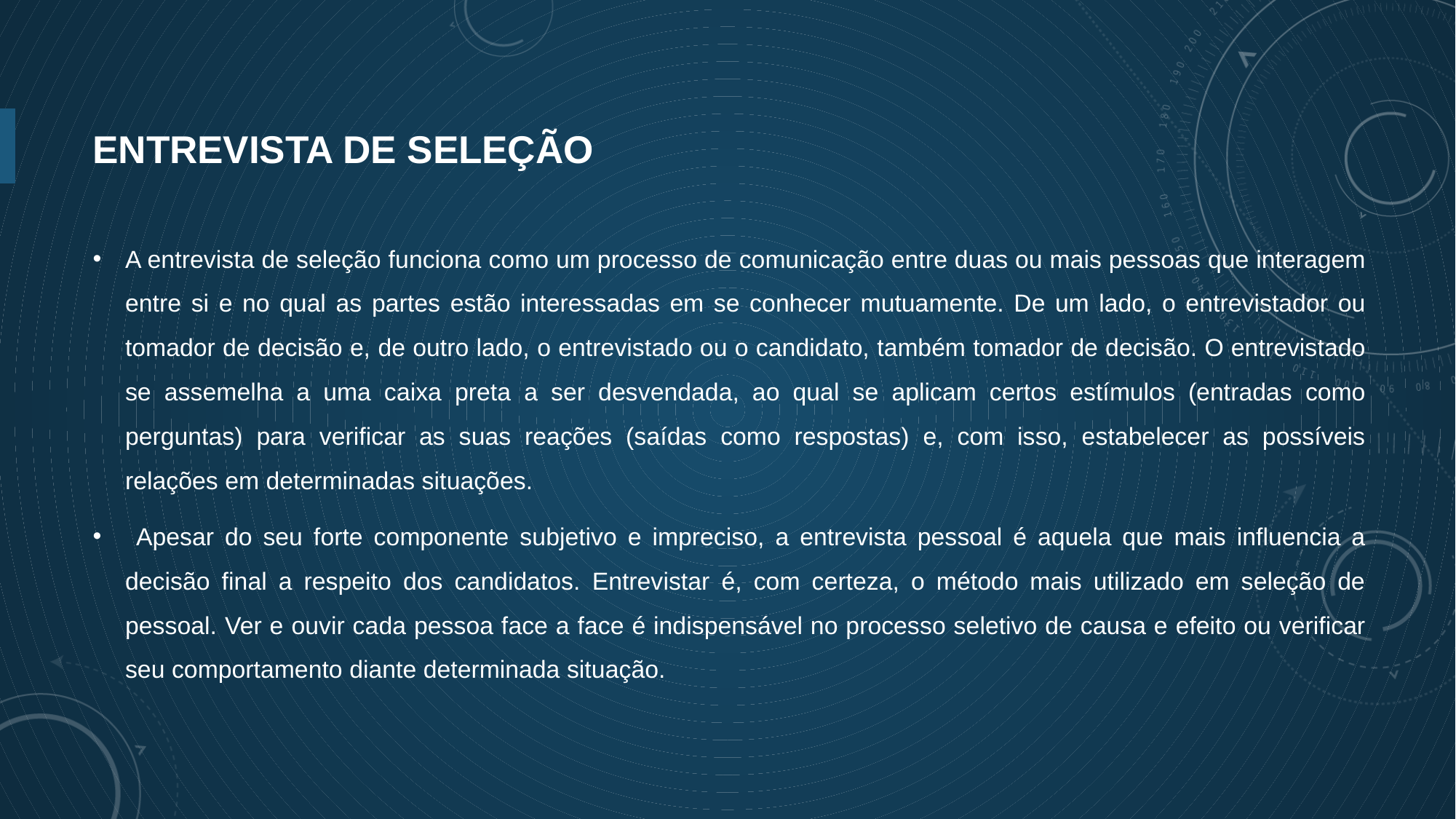

# Entrevista de seleção
A entrevista de seleção funciona como um processo de comunicação entre duas ou mais pessoas que interagem entre si e no qual as partes estão interessadas em se conhecer mutuamente. De um lado, o entrevistador ou tomador de decisão e, de outro lado, o entrevistado ou o candidato, também tomador de decisão. O entrevistado se assemelha a uma caixa preta a ser desvendada, ao qual se aplicam certos estímulos (entradas como perguntas) para verificar as suas reações (saídas como respostas) e, com isso, estabelecer as possíveis relações em determinadas situações.
 Apesar do seu forte componente subjetivo e impreciso, a entrevista pessoal é aquela que mais influencia a decisão final a respeito dos candidatos. Entrevistar é, com certeza, o método mais utilizado em seleção de pessoal. Ver e ouvir cada pessoa face a face é indispensável no processo seletivo de causa e efeito ou verificar seu comportamento diante determinada situação.